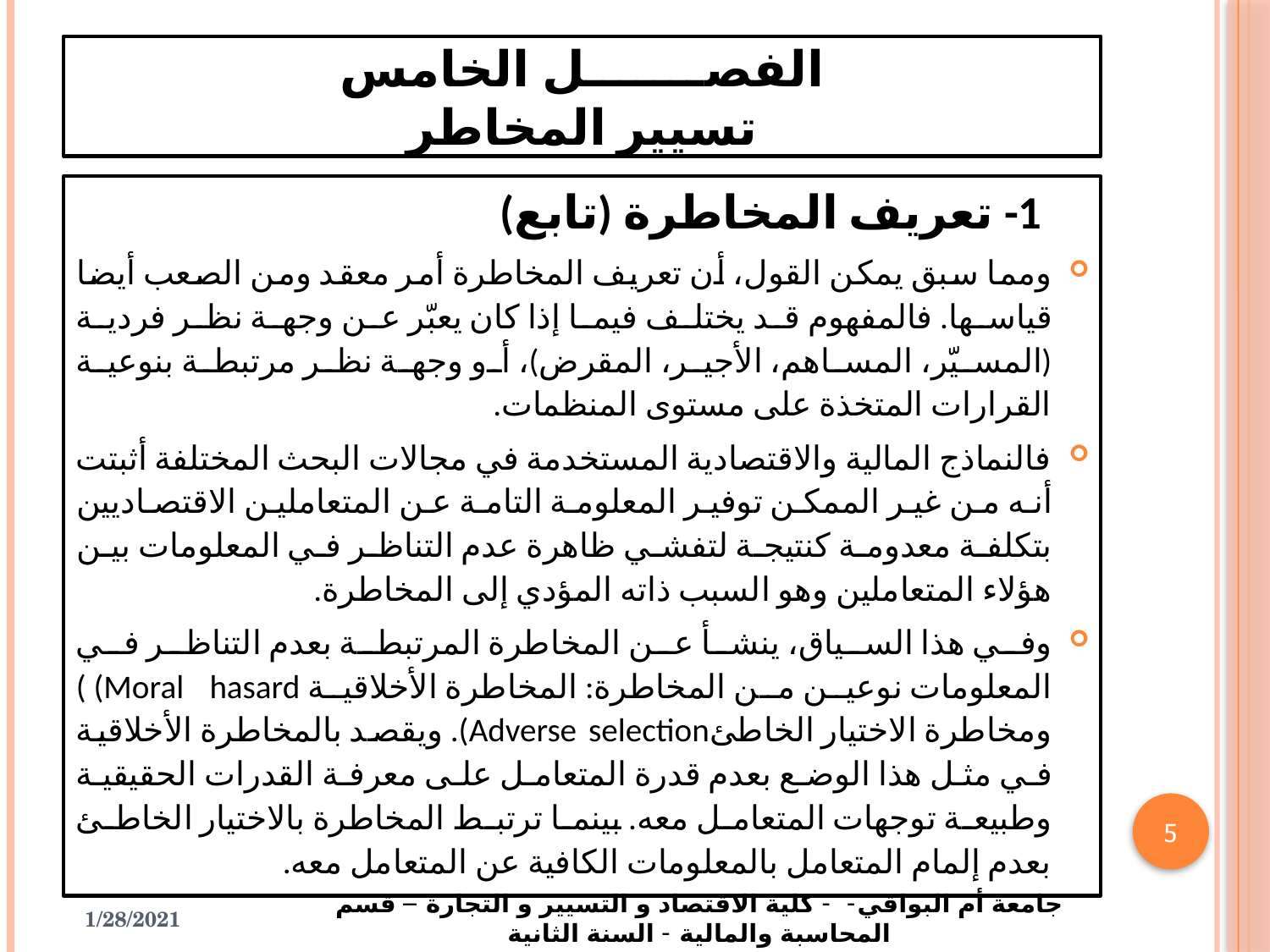

# الفصـــــــل الخامس تسيير المخاطر
1- تعريف المخاطرة (تابع)
ومما سبق يمكن القول، أن تعريف المخاطرة أمر معقد ومن الصعب أيضا قياسها. فالمفهوم قد يختلف فيما إذا كان يعبّر عن وجهة نظر فردية (المسيّر، المساهم، الأجير، المقرض)، أو وجهة نظر مرتبطة بنوعية القرارات المتخذة على مستوى المنظمات.
فالنماذج المالية والاقتصادية المستخدمة في مجالات البحث المختلفة أثبتت أنه من غير الممكن توفير المعلومة التامة عن المتعاملين الاقتصاديين بتكلفة معدومة كنتيجة لتفشي ظاهرة عدم التناظر في المعلومات بين هؤلاء المتعاملين وهو السبب ذاته المؤدي إلى المخاطرة.
وفي هذا السياق، ينشأ عن المخاطرة المرتبطة بعدم التناظر في المعلومات نوعين من المخاطرة: المخاطرة الأخلاقية Moral hasard) ) ومخاطرة الاختيار الخاطئAdverse selection). ويقصد بالمخاطرة الأخلاقية في مثل هذا الوضع بعدم قدرة المتعامل على معرفة القدرات الحقيقية وطبيعة توجهات المتعامل معه. بينما ترتبط المخاطرة بالاختيار الخاطئ بعدم إلمام المتعامل بالمعلومات الكافية عن المتعامل معه.
5
جامعة أم البواقي-  - كلية الاقتصاد و التسيير و التجارة – قسم المحاسبة والمالية - السنة الثانية
1/28/2021